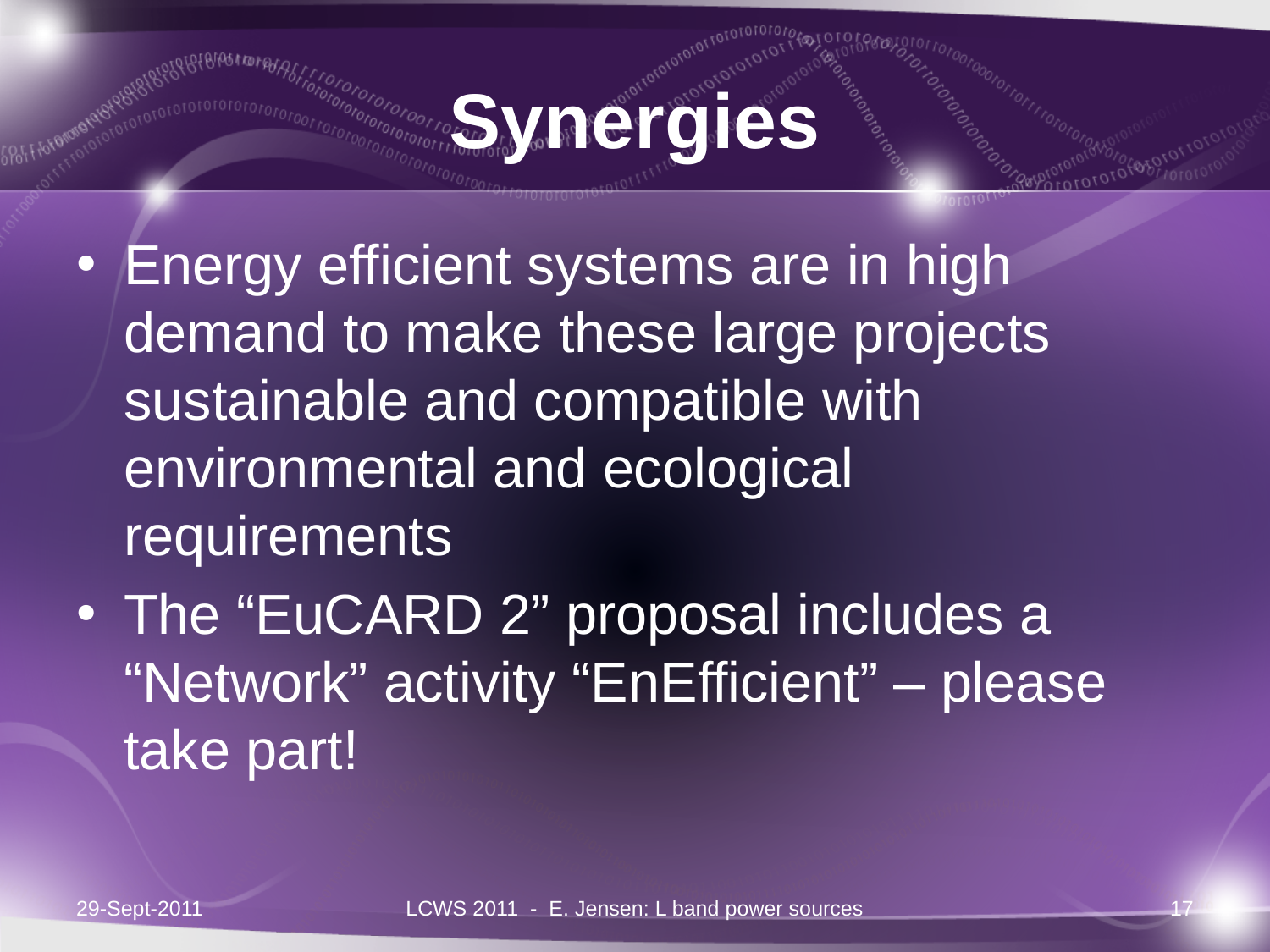

# Synergies
Energy efficient systems are in high demand to make these large projects sustainable and compatible with environmental and ecological requirements
The “EuCARD 2” proposal includes a “Network” activity “EnEfficient” – please take part!
29-Sept-2011
LCWS 2011  -  E. Jensen: L band power sources
17